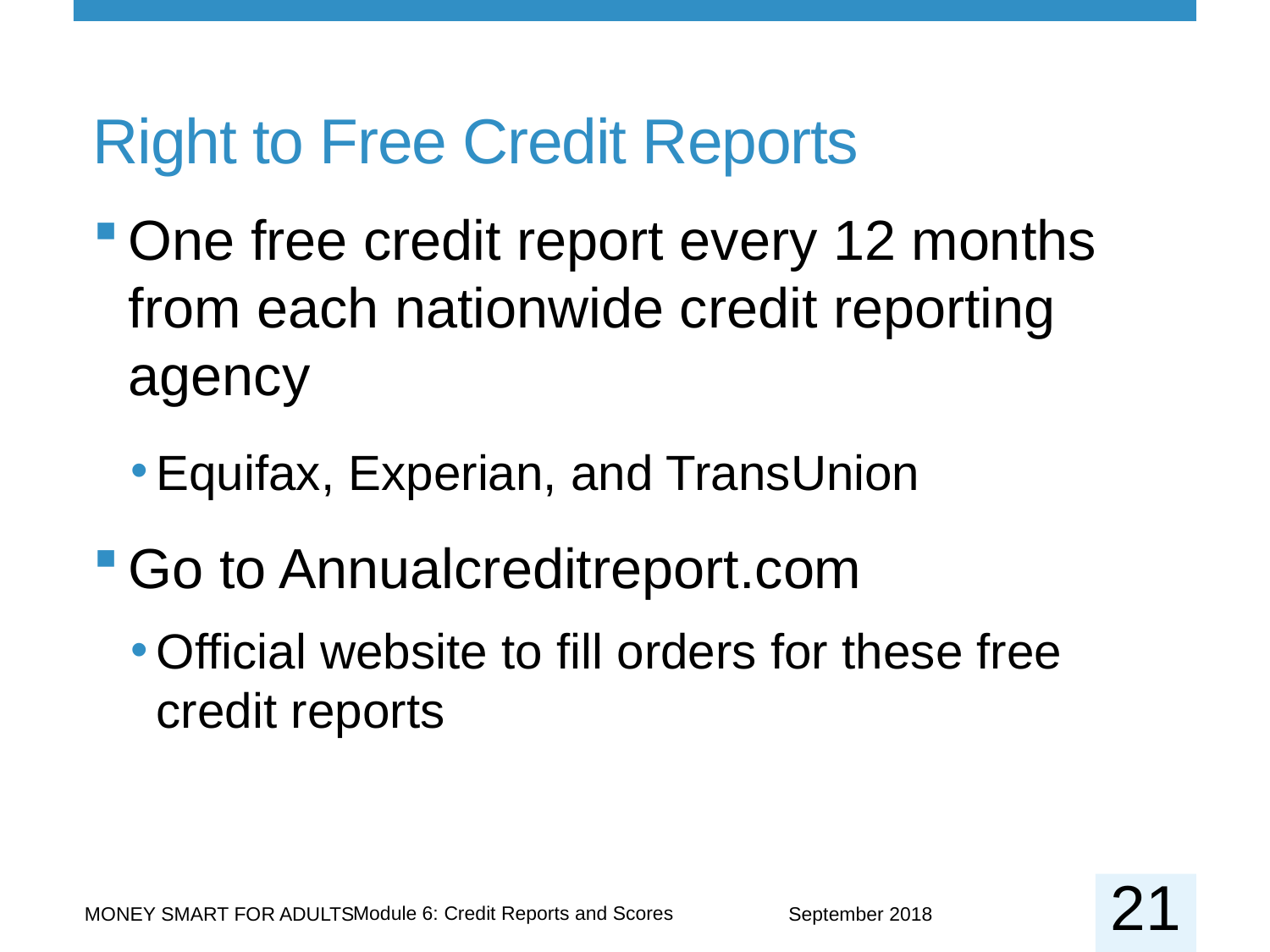

# Right to Free Credit Reports
One free credit report every 12 months from each nationwide credit reporting agency
Equifax, Experian, and TransUnion
Go to Annualcreditreport.com
Official website to fill orders for these free credit reports
21